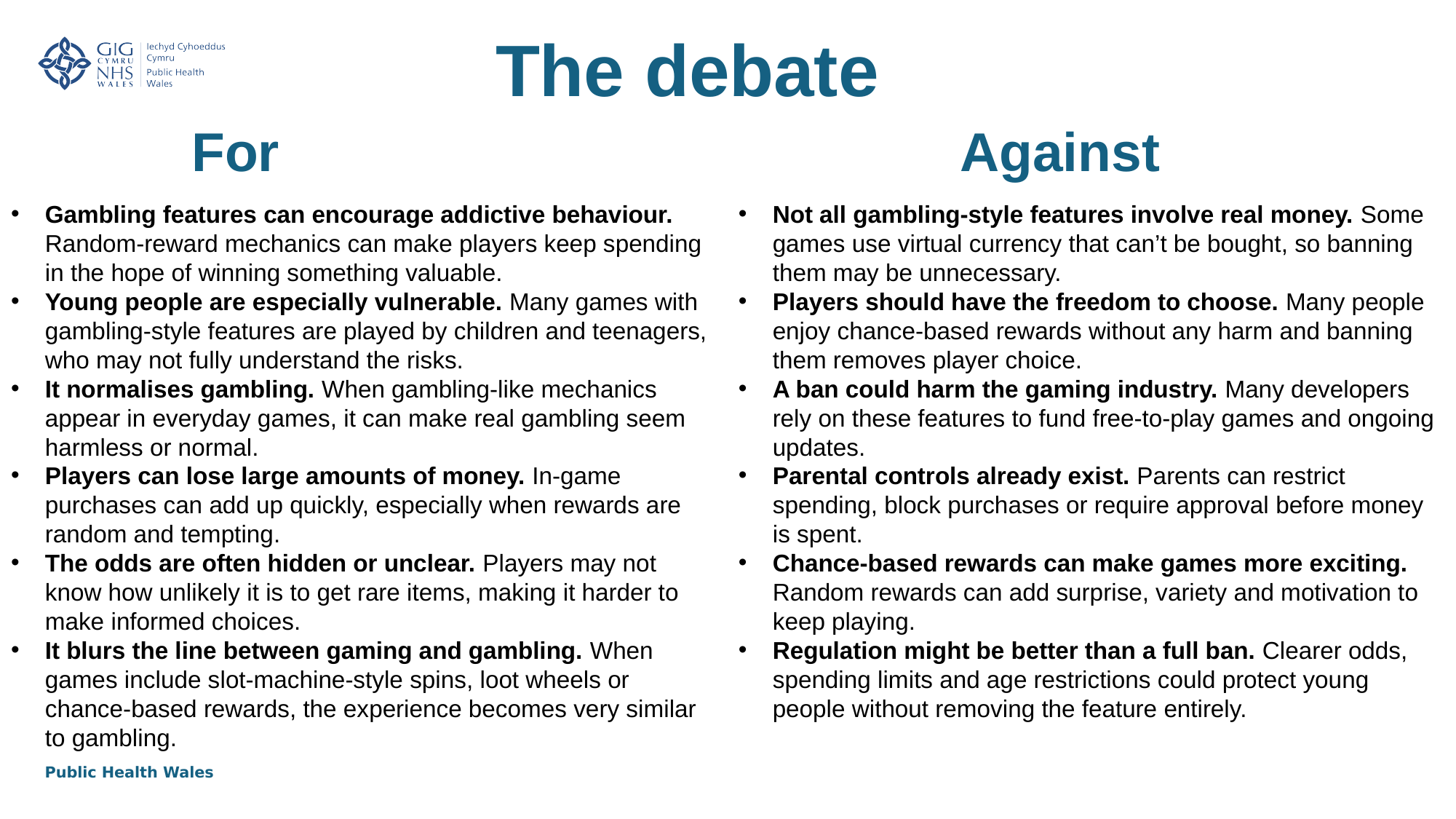

The debate​

For
Against
Gambling features can encourage addictive behaviour. Random‑reward mechanics can make players keep spending in the hope of winning something valuable.
Young people are especially vulnerable. Many games with gambling‑style features are played by children and teenagers, who may not fully understand the risks.
It normalises gambling. When gambling‑like mechanics appear in everyday games, it can make real gambling seem harmless or normal.
Players can lose large amounts of money. In‑game purchases can add up quickly, especially when rewards are random and tempting.
The odds are often hidden or unclear. Players may not know how unlikely it is to get rare items, making it harder to make informed choices.
It blurs the line between gaming and gambling. When games include slot‑machine‑style spins, loot wheels or chance‑based rewards, the experience becomes very similar to gambling.

Not all gambling‑style features involve real money. Some games use virtual currency that can’t be bought, so banning them may be unnecessary.
Players should have the freedom to choose. Many people enjoy chance‑based rewards without any harm and banning them removes player choice.
A ban could harm the gaming industry. Many developers rely on these features to fund free‑to‑play games and ongoing updates.
Parental controls already exist. Parents can restrict spending, block purchases or require approval before money is spent.
Chance‑based rewards can make games more exciting. Random rewards can add surprise, variety and motivation to keep playing.
Regulation might be better than a full ban. Clearer odds, spending limits and age restrictions could protect young people without removing the feature entirely.